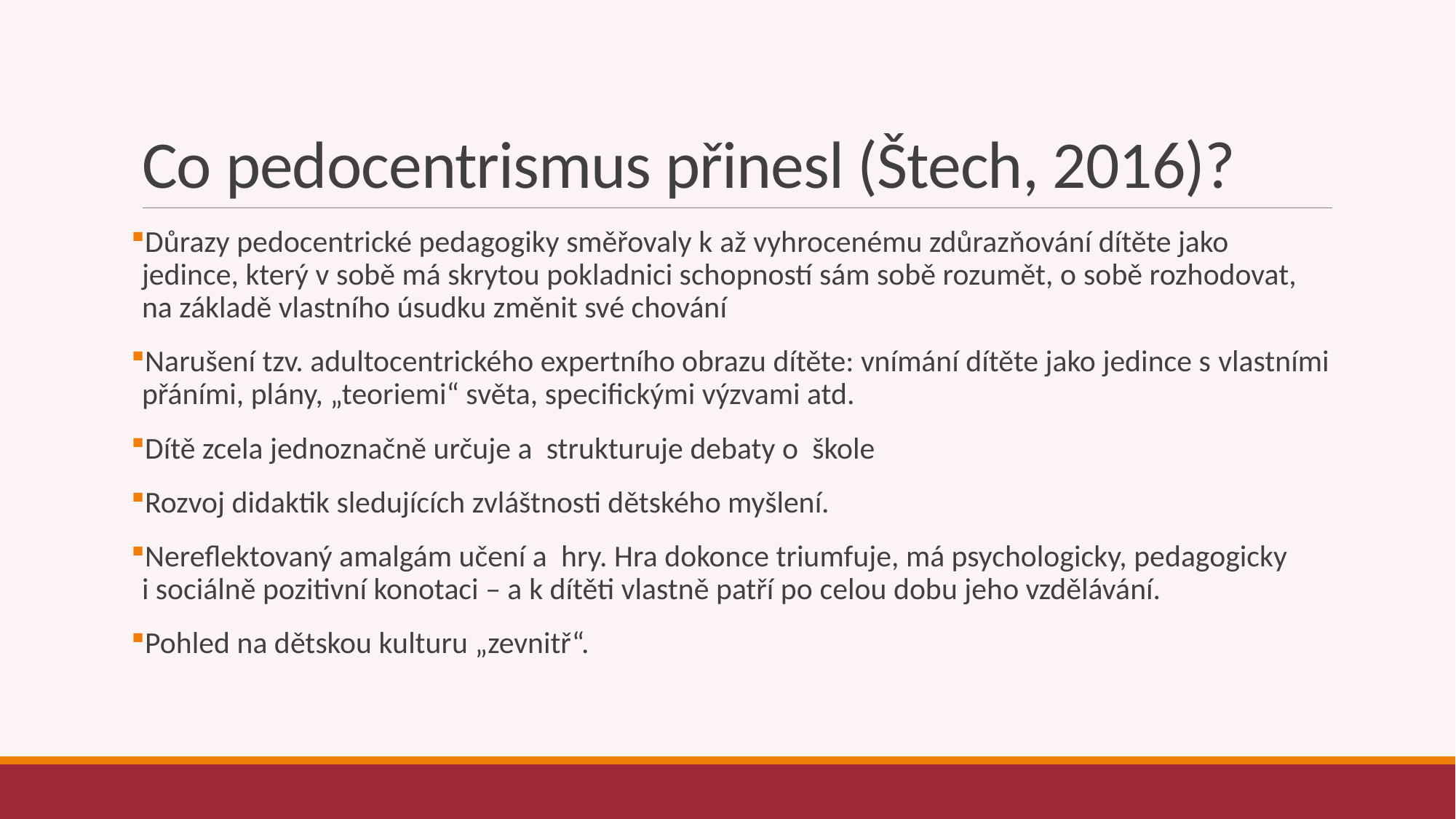

# Co pedocentrismus přinesl (Štech, 2016)?
Důrazy pedocentrické pedagogiky směřovaly k až vyhrocenému zdůrazňování dítěte jako jedince, který v sobě má skrytou pokladnici schopností sám sobě rozumět, o sobě rozhodovat, na základě vlastního úsudku změnit své chování
Narušení tzv. adultocentrického expertního obrazu dítěte: vnímání dítěte jako jedince s vlastními přáními, plány, „teoriemi“ světa, specifickými výzvami atd.
Dítě zcela jednoznačně určuje a  strukturuje debaty o  škole
Rozvoj didaktik sledujících zvláštnosti dětského myšlení.
Nereflektovaný amalgám učení a  hry. Hra dokonce triumfuje, má psychologicky, pedagogicky i sociálně pozitivní konotaci – a k dítěti vlastně patří po celou dobu jeho vzdělávání.
Pohled na dětskou kulturu „zevnitř“.